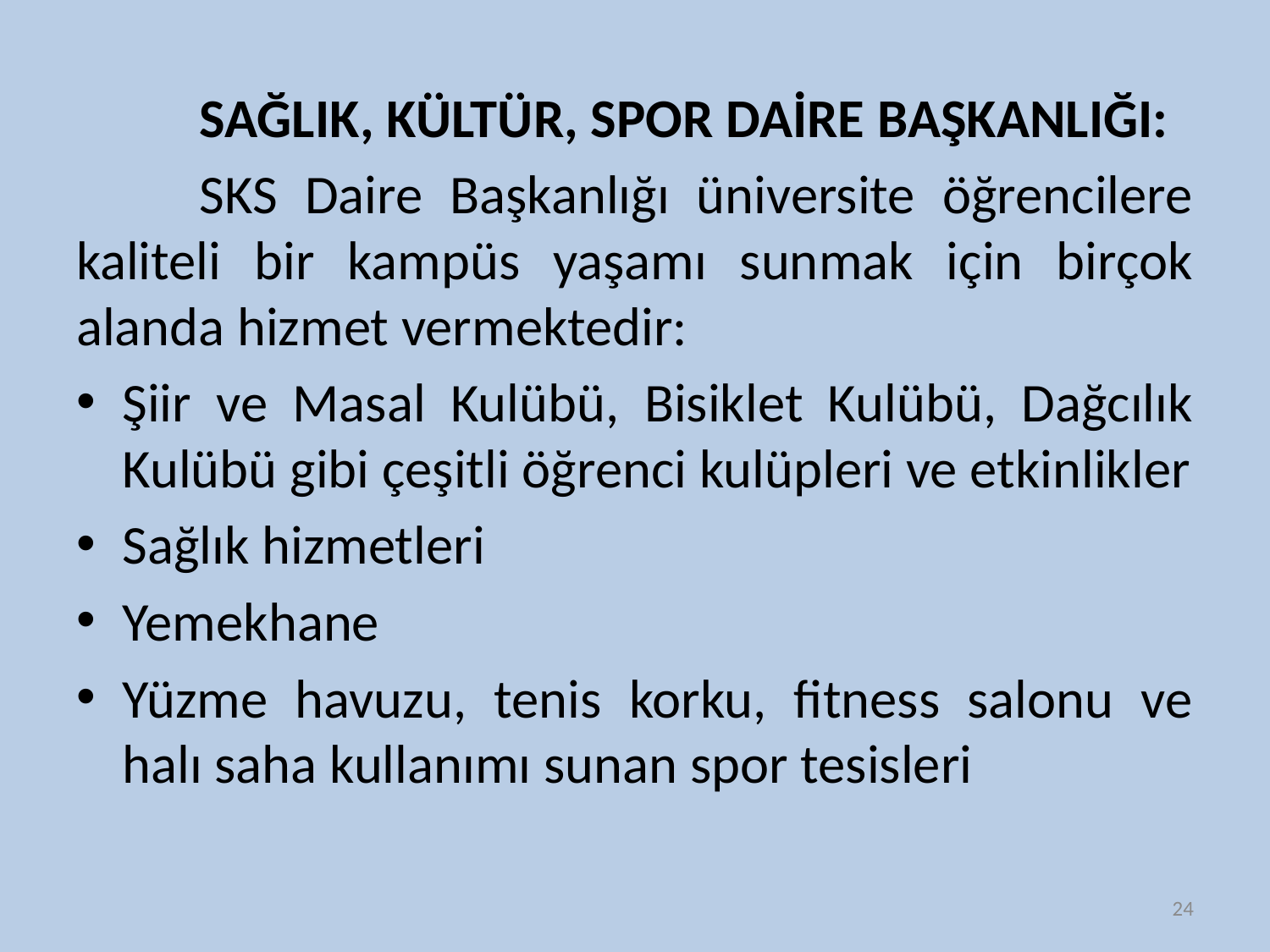

SAĞLIK, KÜLTÜR, SPOR DAİRE BAŞKANLIĞI:
	SKS Daire Başkanlığı üniversite öğrencilere kaliteli bir kampüs yaşamı sunmak için birçok alanda hizmet vermektedir:
Şiir ve Masal Kulübü, Bisiklet Kulübü, Dağcılık Kulübü gibi çeşitli öğrenci kulüpleri ve etkinlikler
Sağlık hizmetleri
Yemekhane
Yüzme havuzu, tenis korku, fitness salonu ve halı saha kullanımı sunan spor tesisleri

24